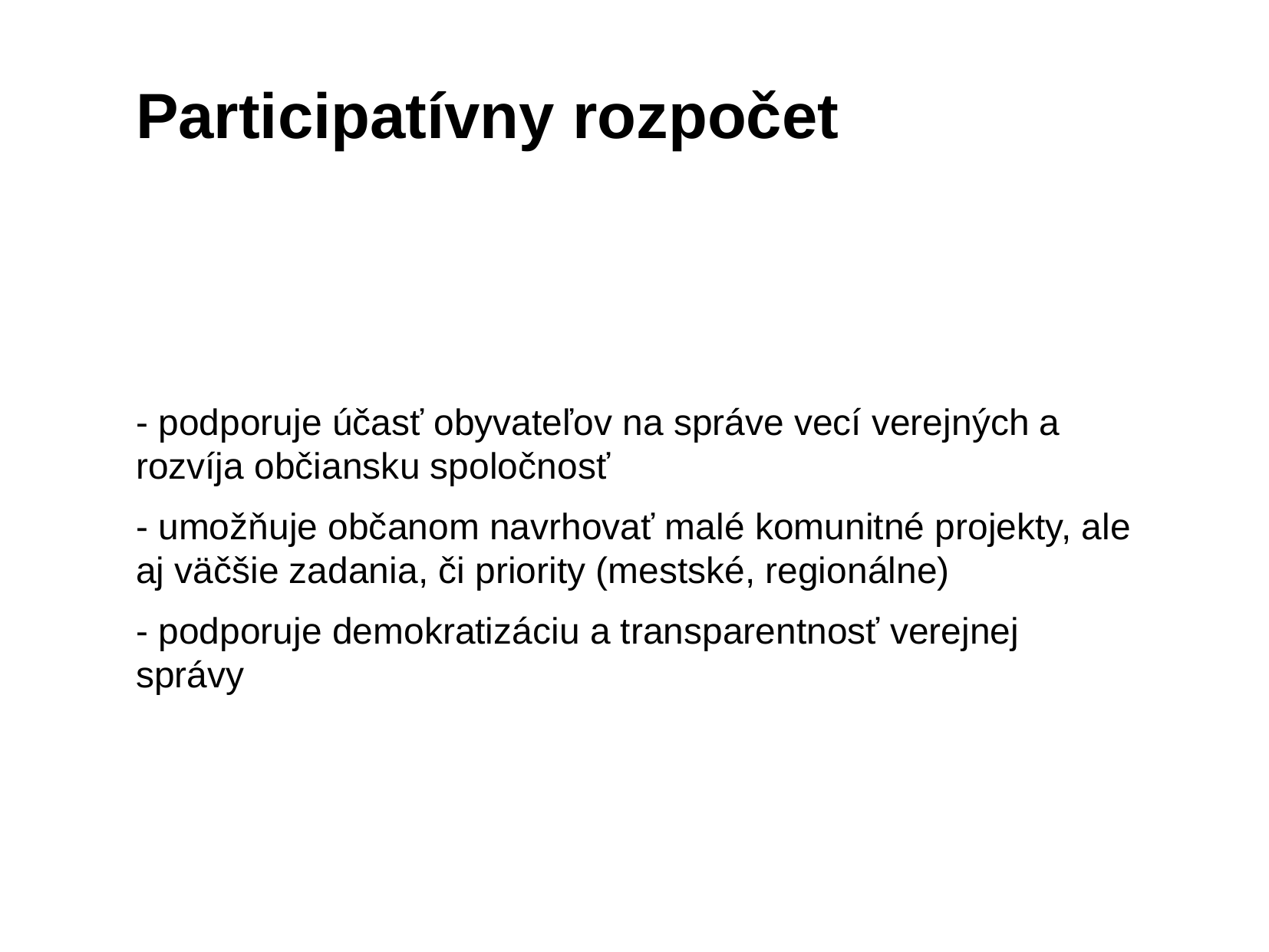

Participatívny rozpočet

- podporuje účasť obyvateľov na správe vecí verejných a rozvíja občiansku spoločnosť
- umožňuje občanom navrhovať malé komunitné projekty, ale aj väčšie zadania, či priority (mestské, regionálne)
- podporuje demokratizáciu a transparentnosť verejnej správy